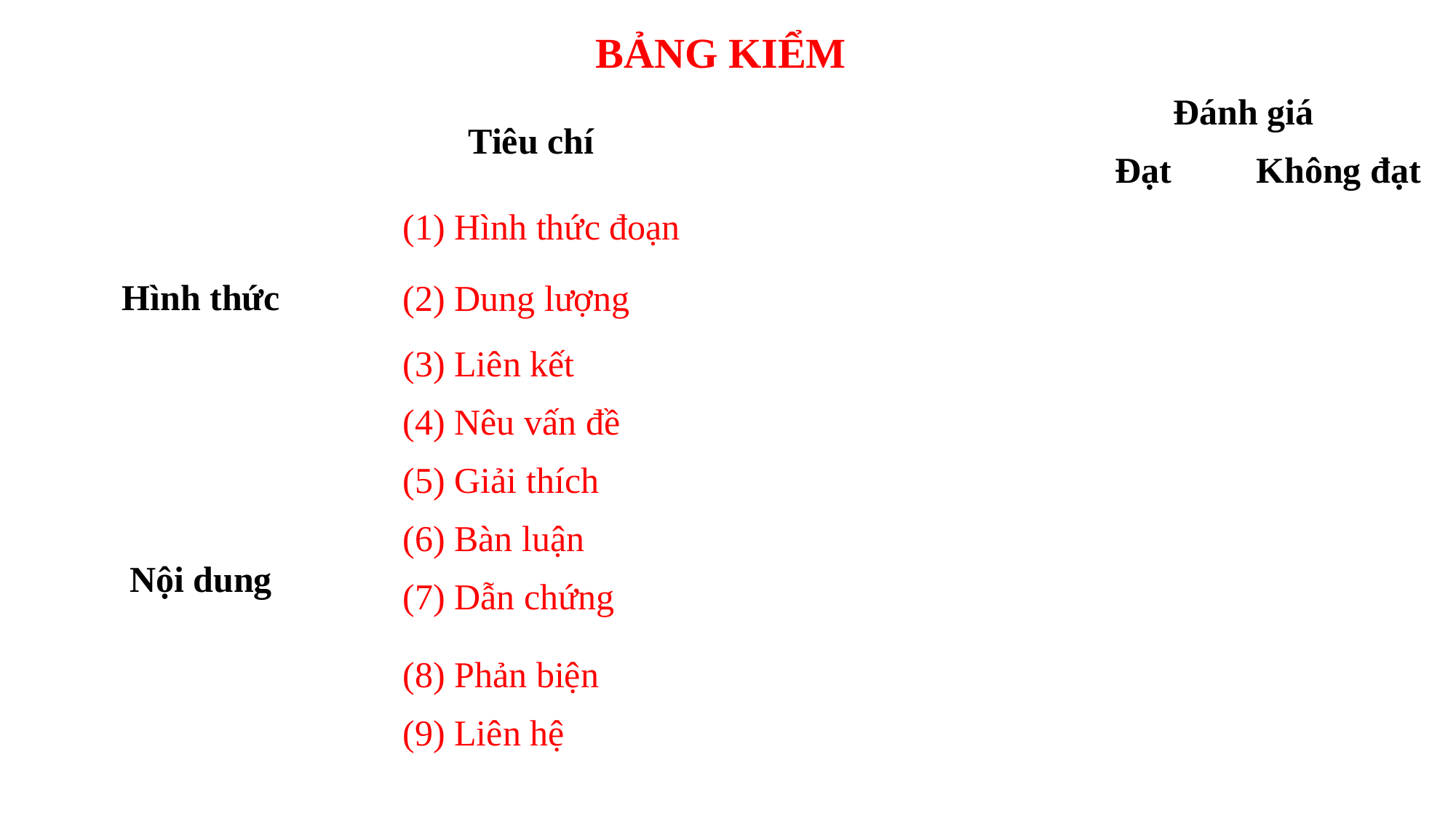

BẢNG KIỂM
| Tiêu chí |  | Đánh giá |  |
| --- | --- | --- | --- |
|  |  | Đạt | Không đạt |
| Hình thức | (1) Hình thức đoạn |  |  |
|  | (2) Dung lượng |  |  |
|  | (3) Liên kết |  |  |
| Nội dung | (4) Nêu vấn đề |  |  |
|  | (5) Giải thích |  |  |
|  | (6) Bàn luận |  |  |
|  | (7) Dẫn chứng |  |  |
|  | (8) Phản biện |  |  |
|  | (9) Liên hệ |  |  |
x
x
x
x
x
x
x
x
x